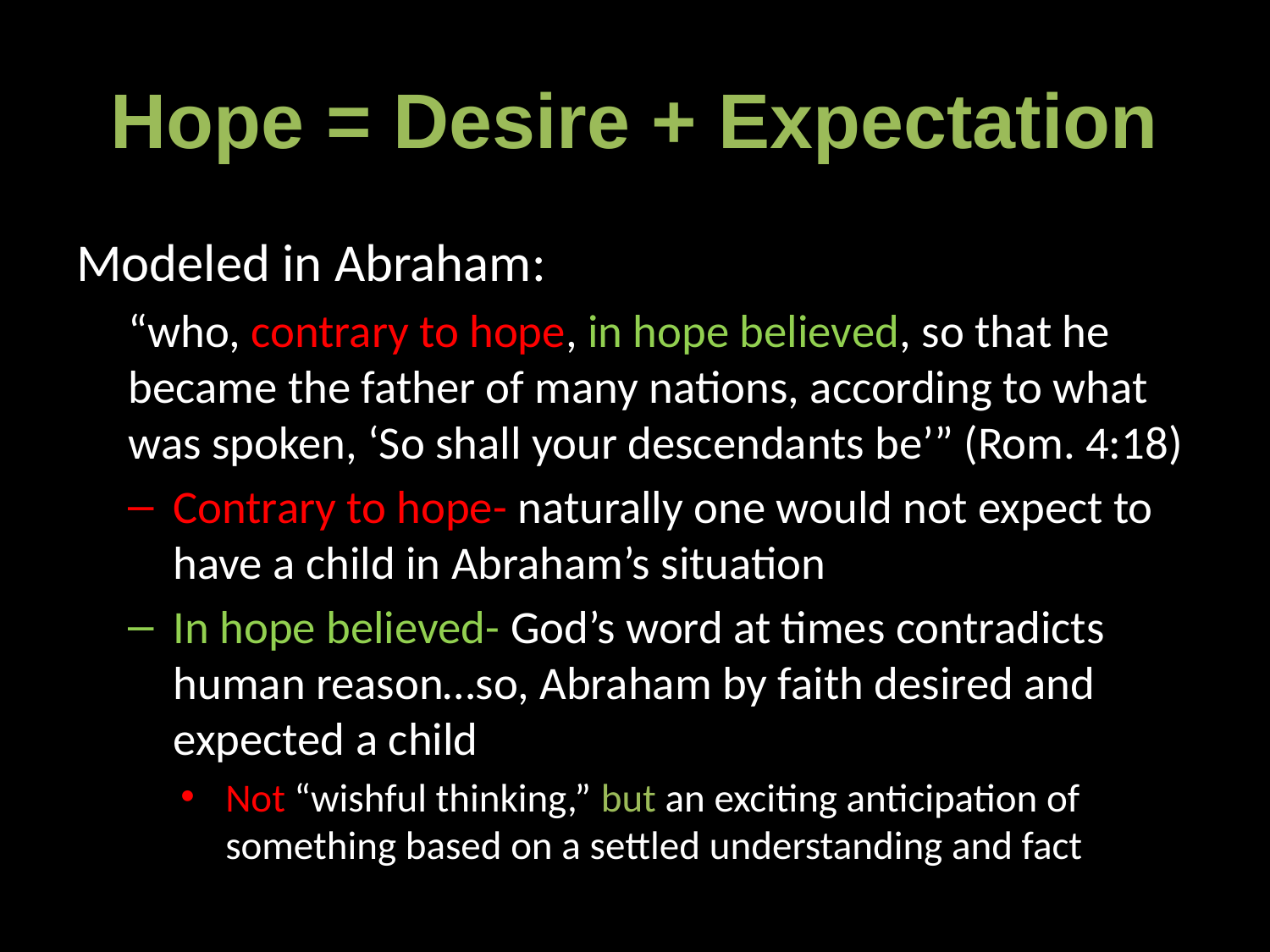

# Hope = Desire + Expectation
Modeled in Abraham:
“who, contrary to hope, in hope believed, so that he became the father of many nations, according to what was spoken, ‘So shall your descendants be’” (Rom. 4:18)
Contrary to hope- naturally one would not expect to have a child in Abraham’s situation
In hope believed- God’s word at times contradicts human reason…so, Abraham by faith desired and expected a child
Not “wishful thinking,” but an exciting anticipation of something based on a settled understanding and fact